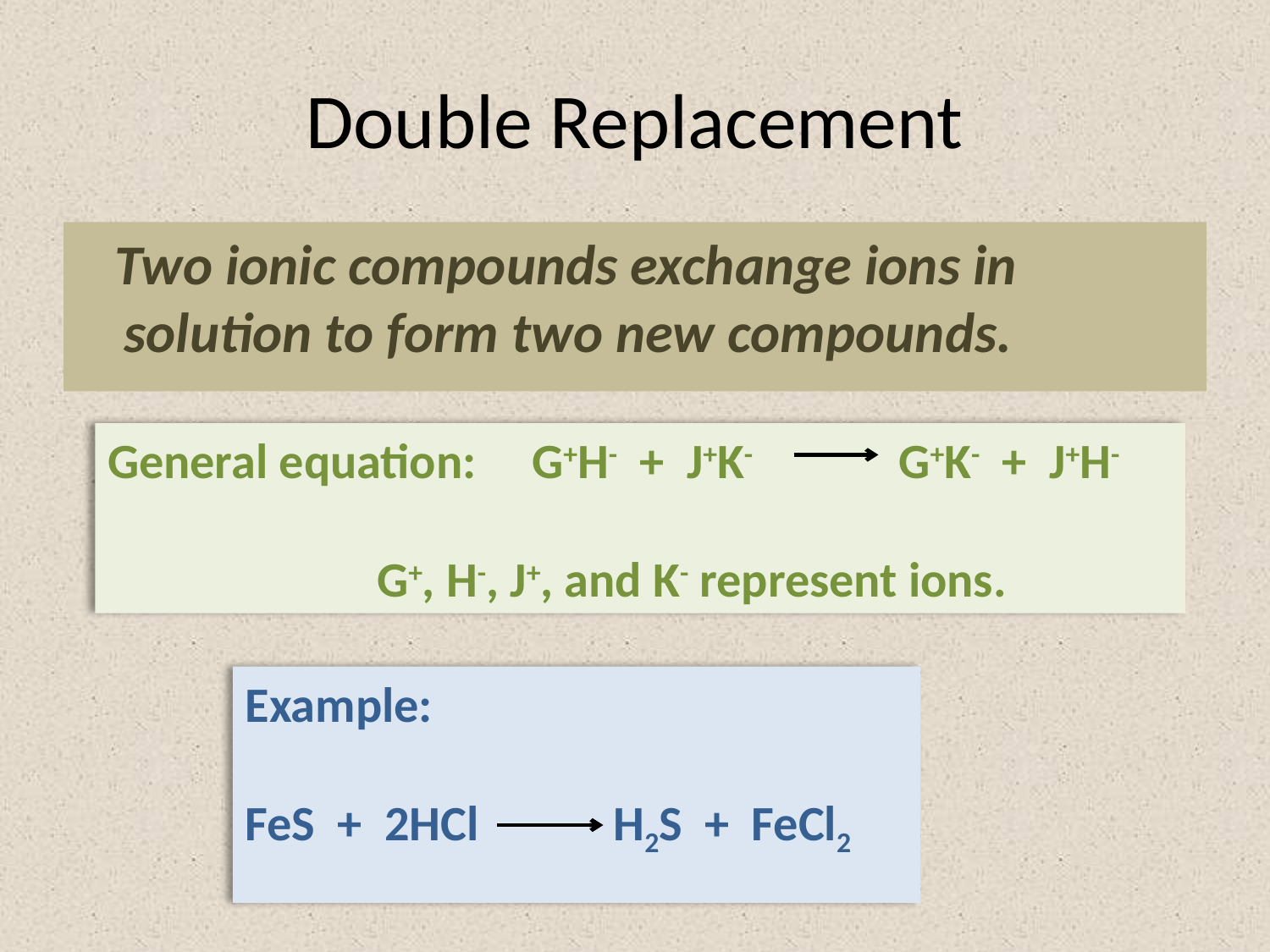

# Double Replacement
   Two ionic compounds exchange ions in solution to form two new compounds.

General equation:     G+H-  +  J+K-             G+K-  +  J+H-

                        G+, H-, J+, and K- represent ions.
Example:
FeS  +  2HCl            H2S  +  FeCl2